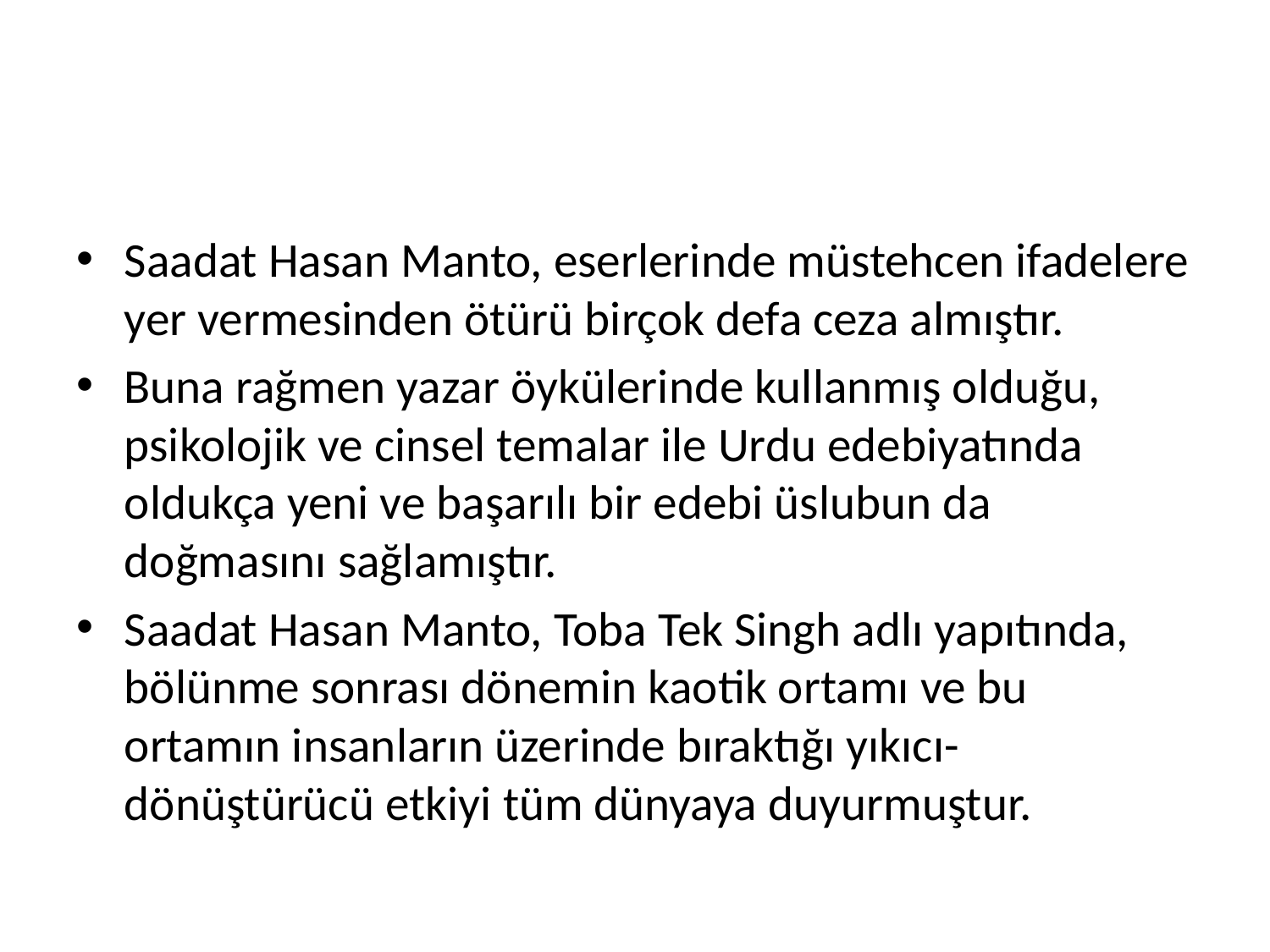

#
Saadat Hasan Manto, eserlerinde müstehcen ifadelere yer vermesinden ötürü birçok defa ceza almıştır.
Buna rağmen yazar öykülerinde kullanmış olduğu, psikolojik ve cinsel temalar ile Urdu edebiyatında oldukça yeni ve başarılı bir edebi üslubun da doğmasını sağlamıştır.
Saadat Hasan Manto, Toba Tek Singh adlı yapıtında, bölünme sonrası dönemin kaotik ortamı ve bu ortamın insanların üzerinde bıraktığı yıkıcı-dönüştürücü etkiyi tüm dünyaya duyurmuştur.